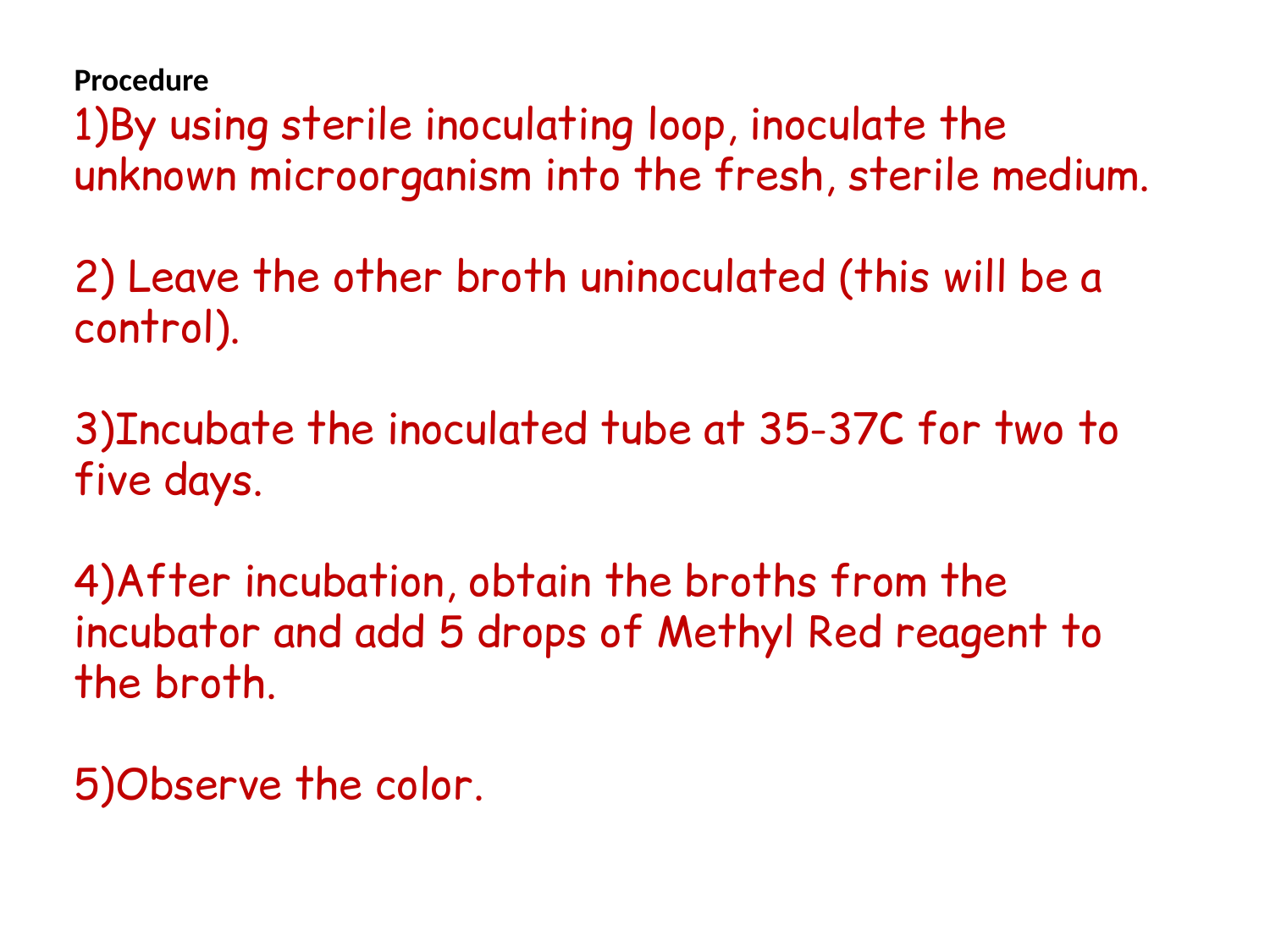

Procedure
1)By using sterile inoculating loop, inoculate the unknown microorganism into the fresh, sterile medium.

2) Leave the other broth uninoculated (this will be a control).

3)Incubate the inoculated tube at 35-37C for two to five days.

4)After incubation, obtain the broths from the incubator and add 5 drops of Methyl Red reagent to the broth.

5)Observe the color.

#